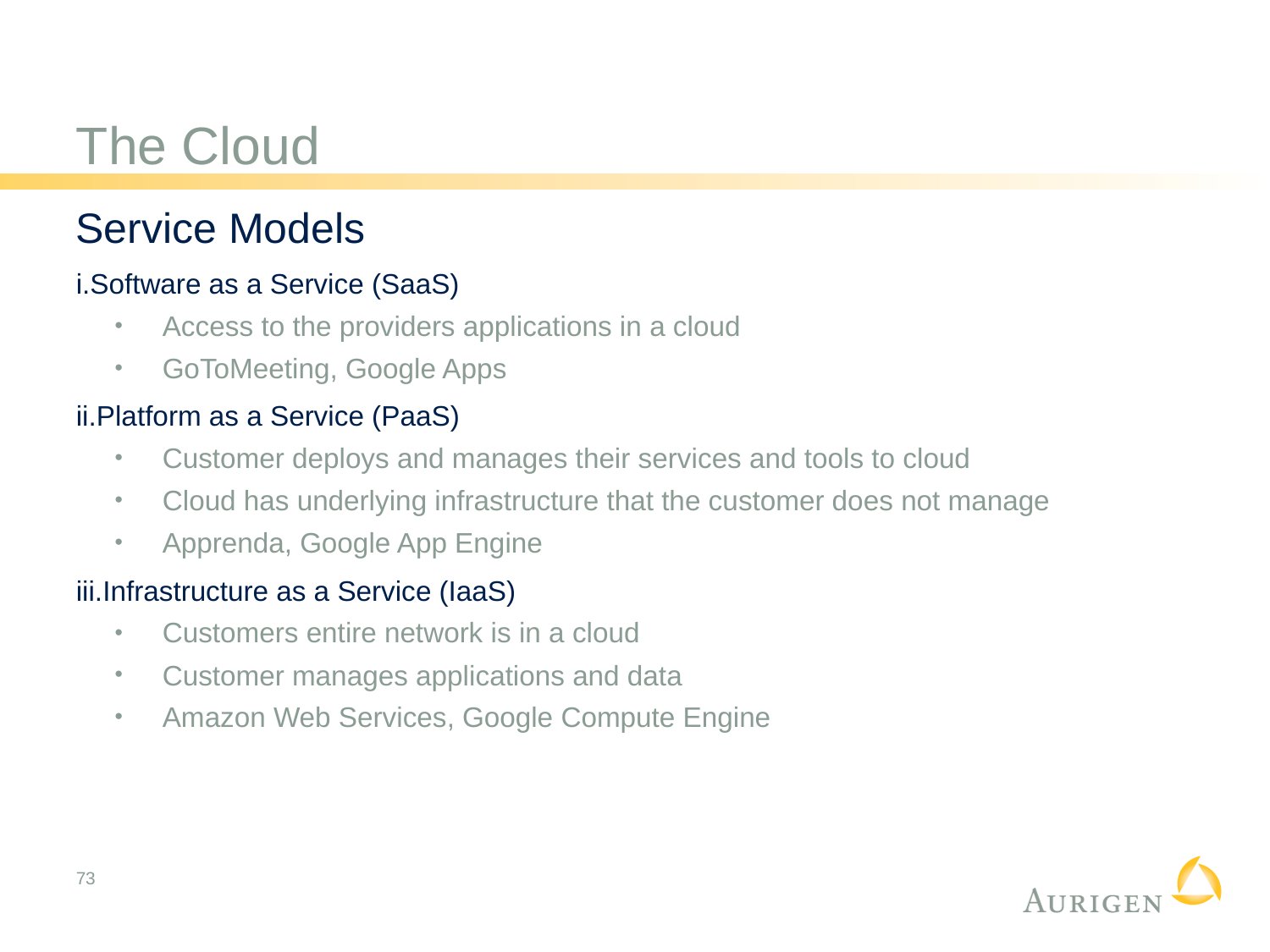

# The Cloud
Service Models
Software as a Service (SaaS)
Access to the providers applications in a cloud
GoToMeeting, Google Apps
Platform as a Service (PaaS)
Customer deploys and manages their services and tools to cloud
Cloud has underlying infrastructure that the customer does not manage
Apprenda, Google App Engine
Infrastructure as a Service (IaaS)
Customers entire network is in a cloud
Customer manages applications and data
Amazon Web Services, Google Compute Engine